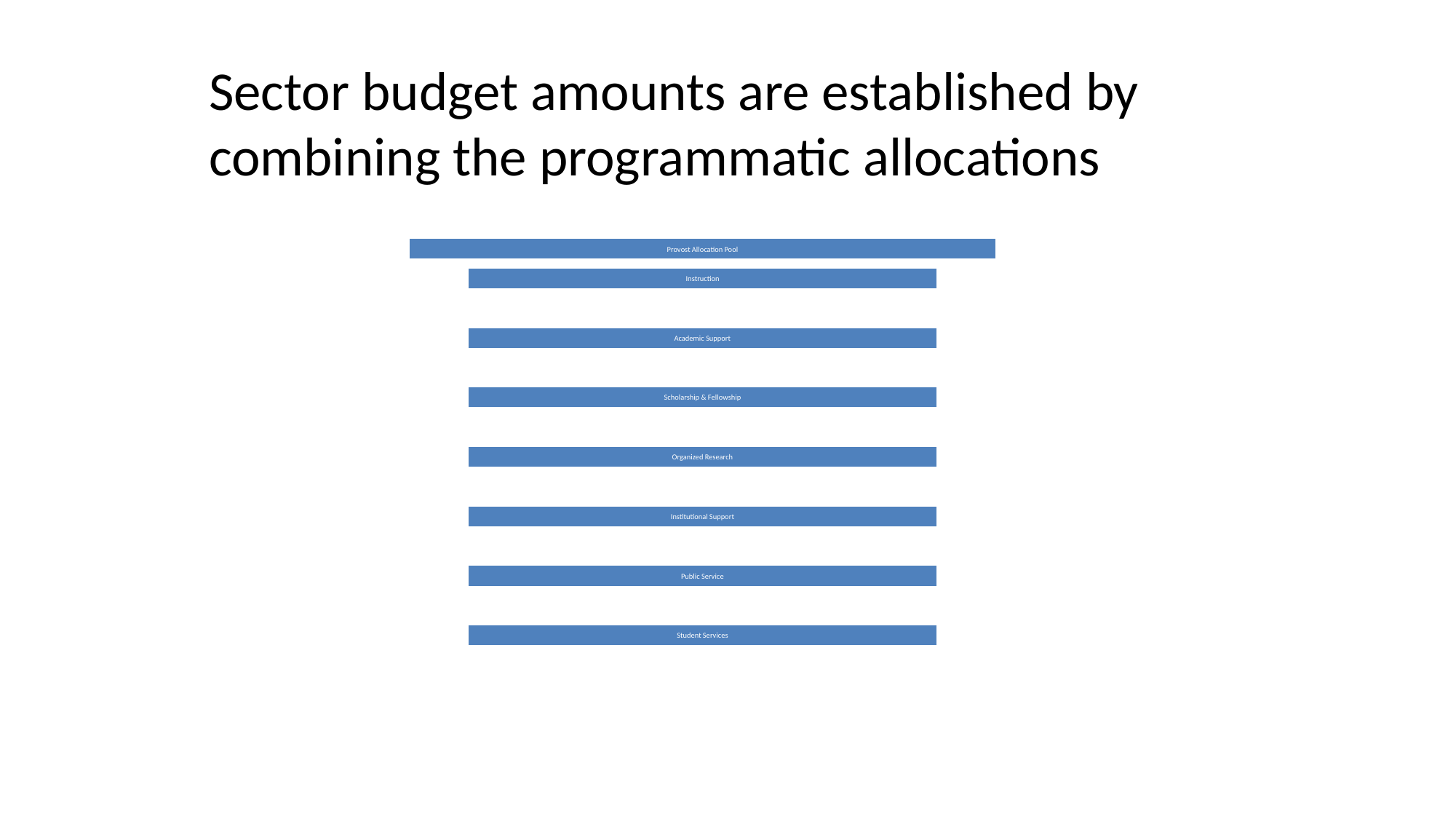

Sector budget amounts are established by combining the programmatic allocations
Provost Allocation Pool
Instruction
Organized Research
Institutional Support
Academic Support
Scholarship & Fellowship
Public Service
Student Services